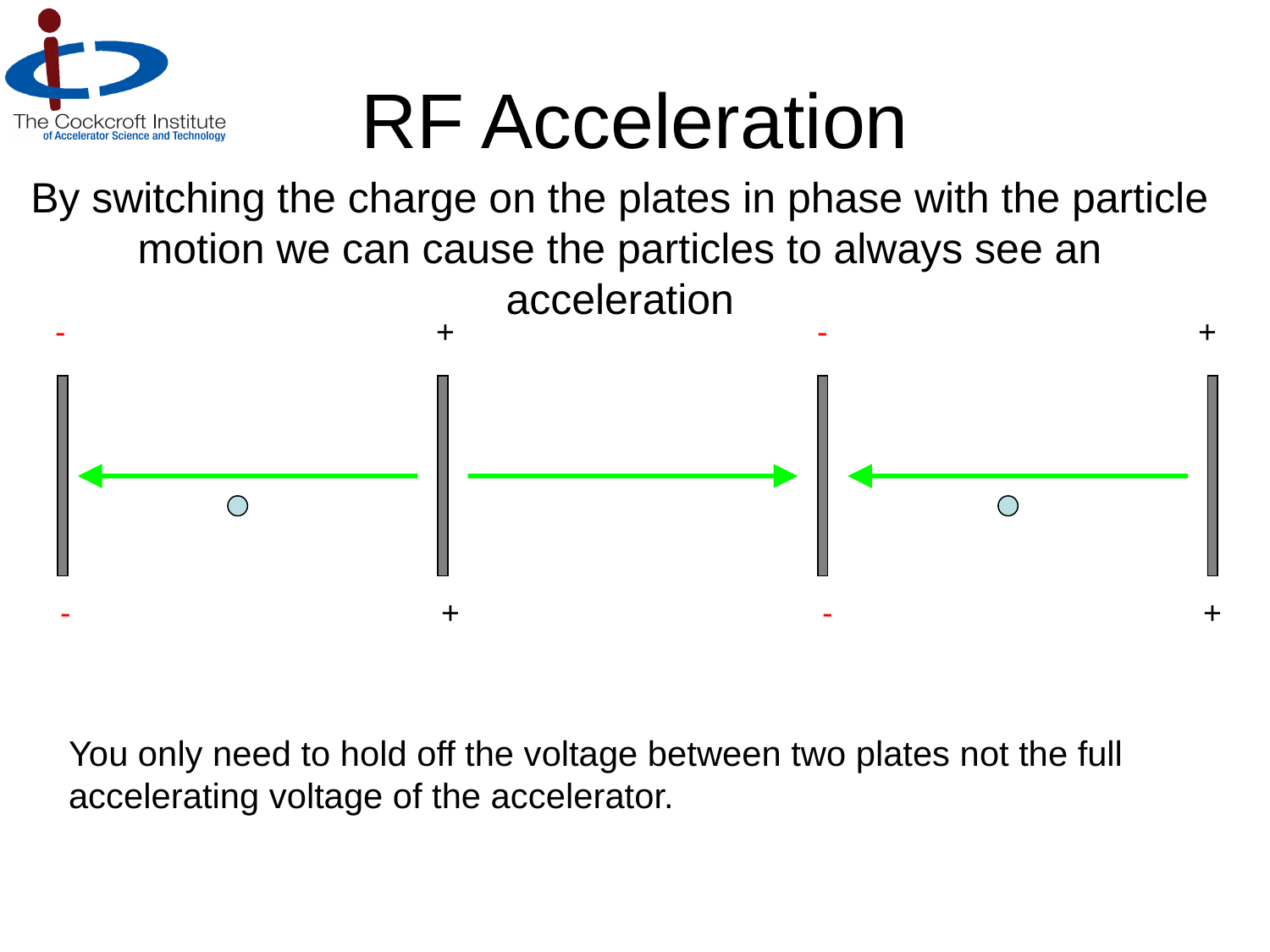

# RF Acceleration
By switching the charge on the plates in phase with the particle motion we can cause the particles to always see an acceleration
-			+			-			+
-			+			-			+

You only need to hold off the voltage between two plates not the full accelerating voltage of the accelerator.